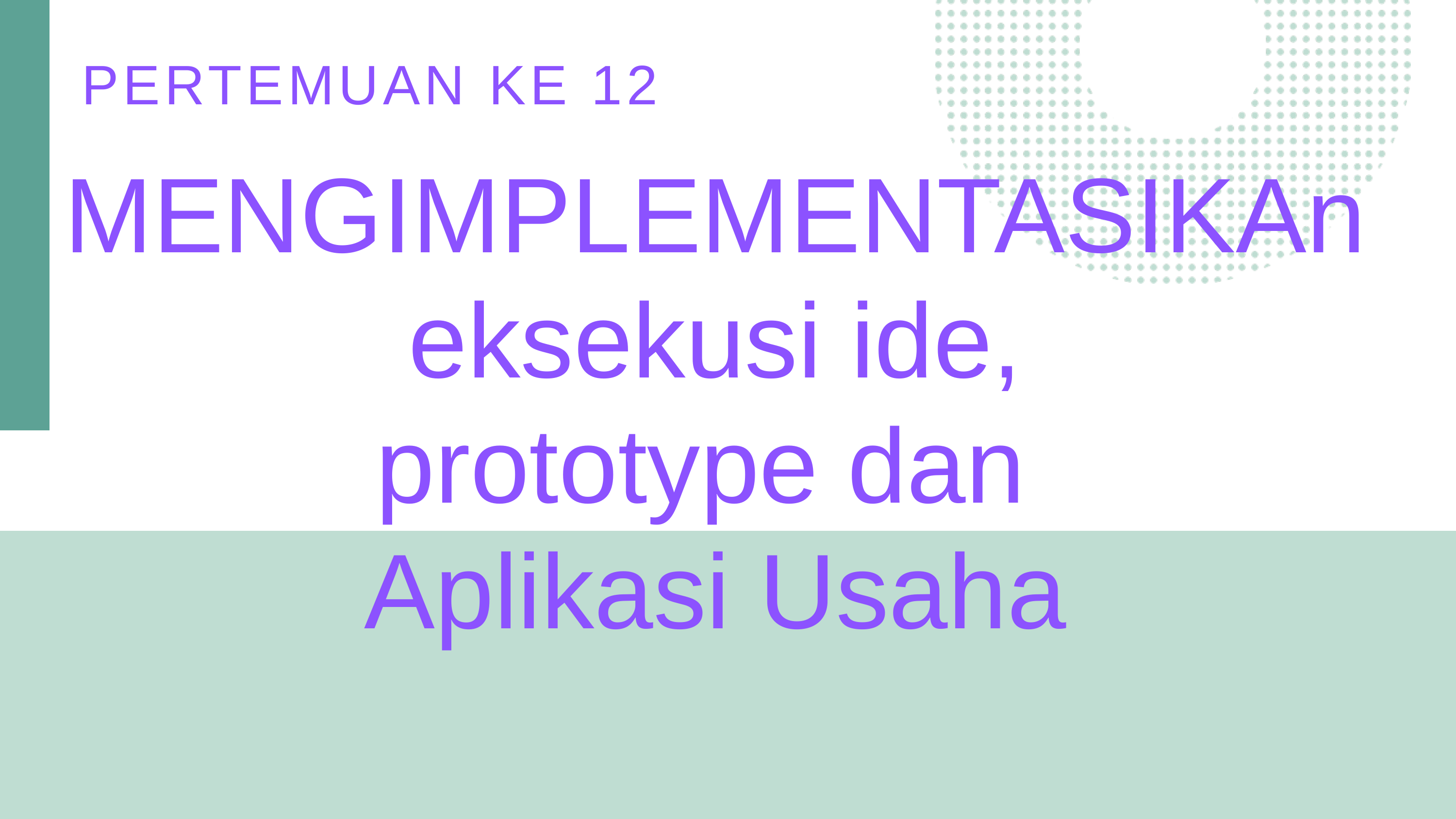

PERTEMUAN KE 12
MENGIMPLEMENTASIKAn eksekusi ide,
prototype dan
Aplikasi Usaha